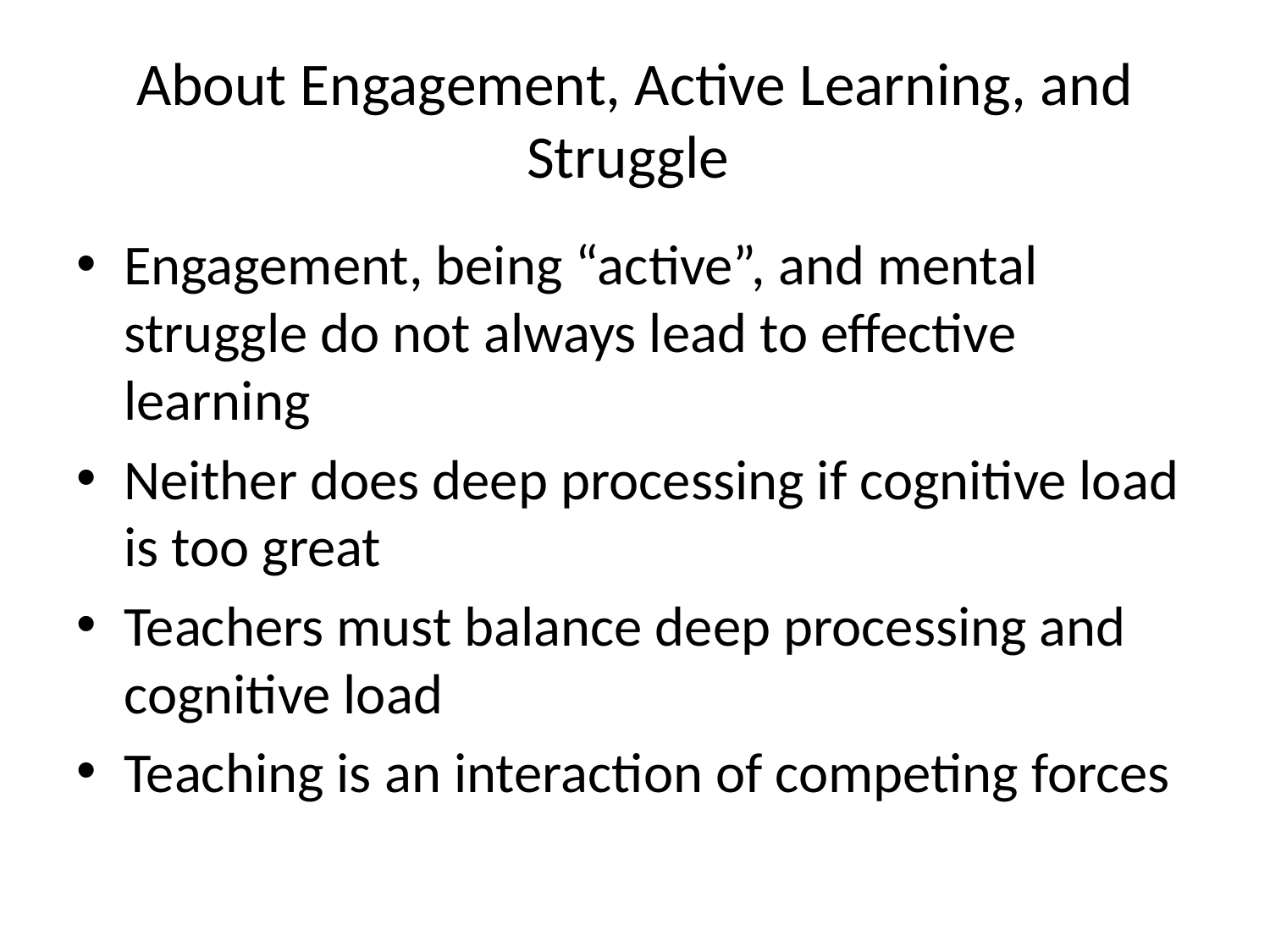

# About Engagement, Active Learning, and Struggle
Engagement, being “active”, and mental struggle do not always lead to effective learning
Neither does deep processing if cognitive load is too great
Teachers must balance deep processing and cognitive load
Teaching is an interaction of competing forces